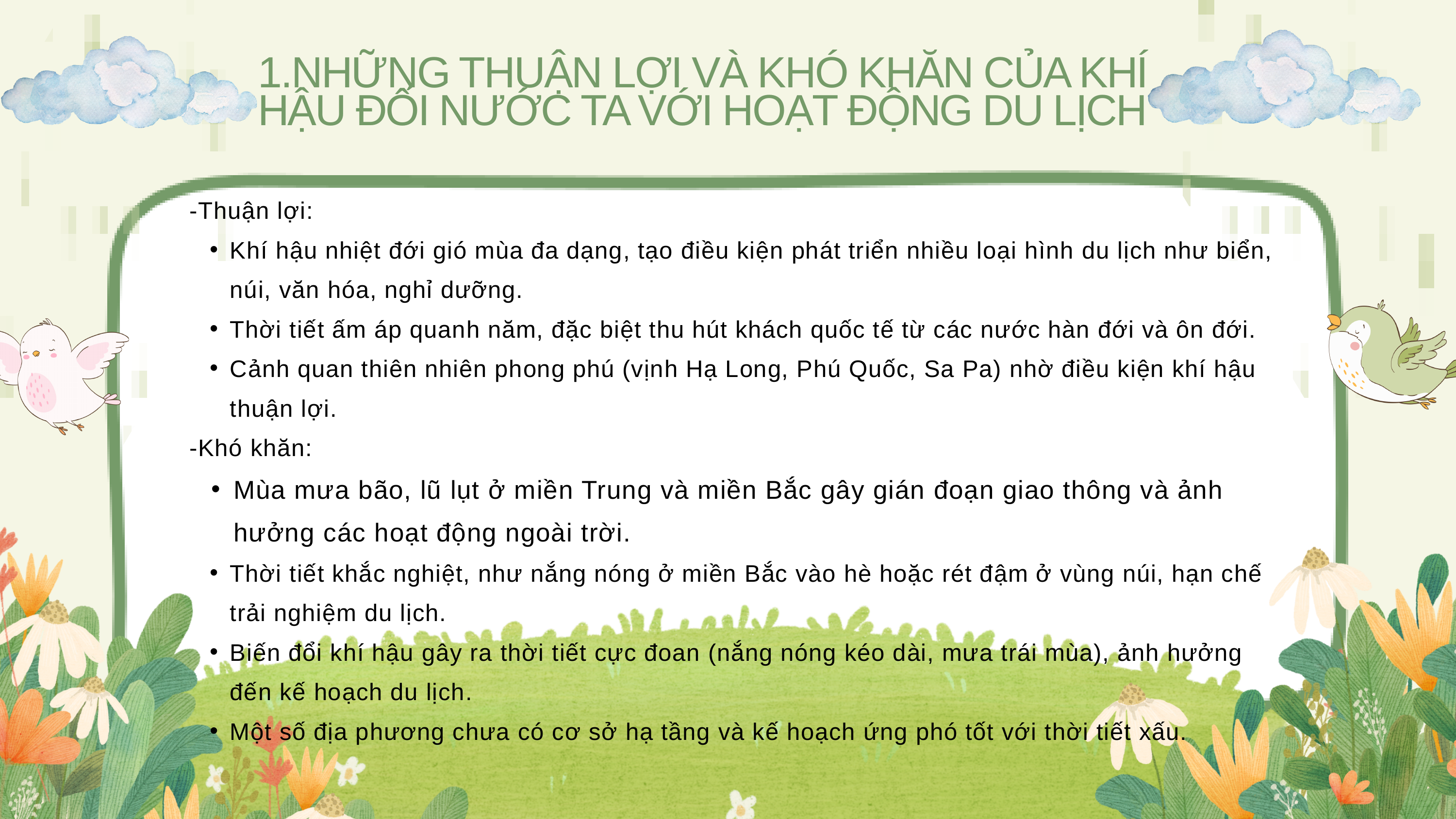

1.NHỮNG THUẬN LỢI VÀ KHÓ KHĂN CỦA KHÍ HẬU ĐỐI NƯỚC TA VỚI HOẠT ĐỘNG DU LỊCH

-Thuận lợi:
Khí hậu nhiệt đới gió mùa đa dạng, tạo điều kiện phát triển nhiều loại hình du lịch như biển, núi, văn hóa, nghỉ dưỡng.
Thời tiết ấm áp quanh năm, đặc biệt thu hút khách quốc tế từ các nước hàn đới và ôn đới.
Cảnh quan thiên nhiên phong phú (vịnh Hạ Long, Phú Quốc, Sa Pa) nhờ điều kiện khí hậu thuận lợi.
-Khó khăn:
Mùa mưa bão, lũ lụt ở miền Trung và miền Bắc gây gián đoạn giao thông và ảnh hưởng các hoạt động ngoài trời.
Thời tiết khắc nghiệt, như nắng nóng ở miền Bắc vào hè hoặc rét đậm ở vùng núi, hạn chế trải nghiệm du lịch.
Biến đổi khí hậu gây ra thời tiết cực đoan (nắng nóng kéo dài, mưa trái mùa), ảnh hưởng đến kế hoạch du lịch.
Một số địa phương chưa có cơ sở hạ tầng và kế hoạch ứng phó tốt với thời tiết xấu.